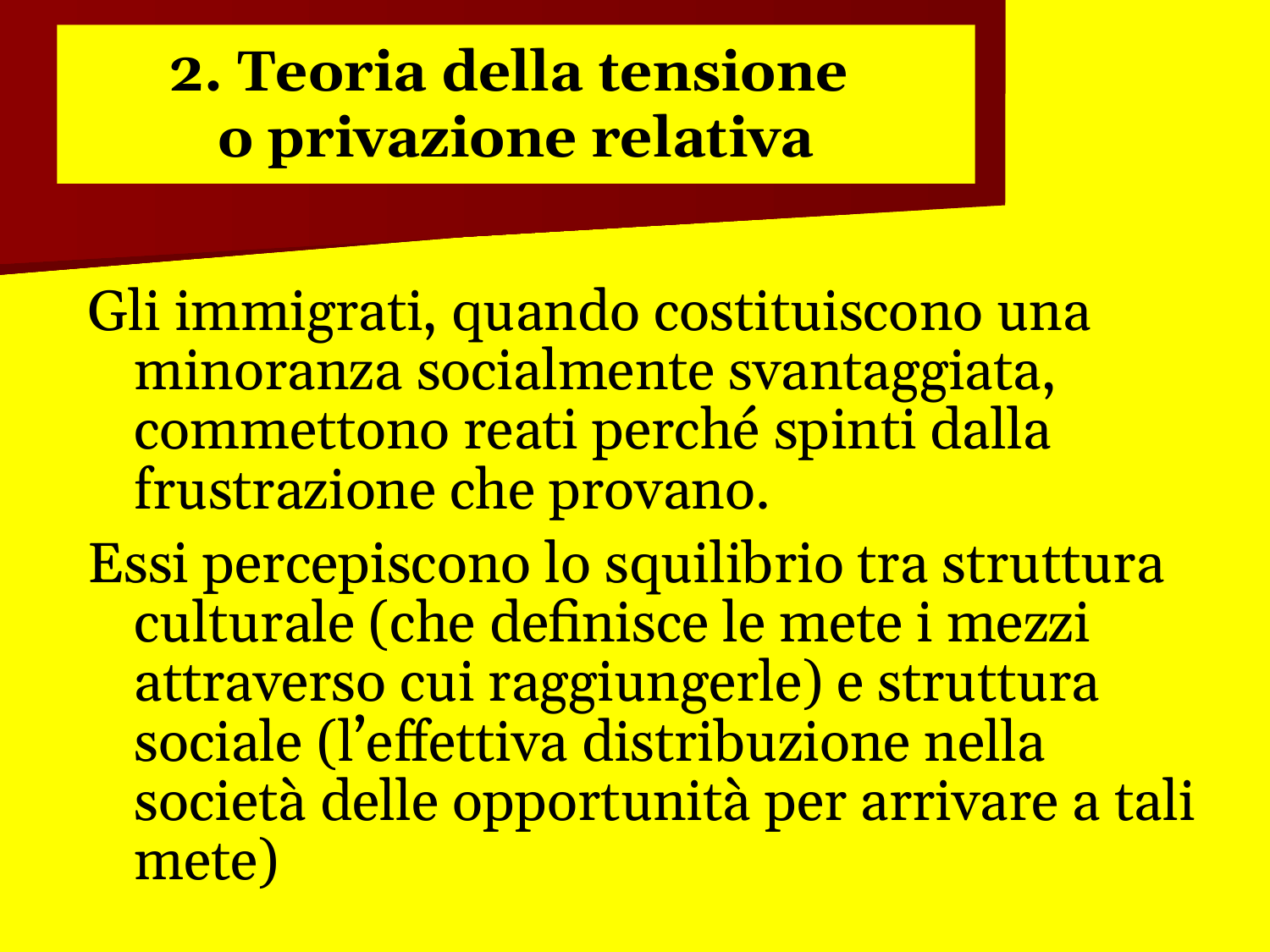

2. Teoria della tensione
o privazione relativa
Gli immigrati, quando costituiscono una minoranza socialmente svantaggiata,  commettono reati perché spinti dalla frustrazione che provano.
Essi percepiscono lo squilibrio tra struttura culturale (che definisce le mete i mezzi attraverso cui raggiungerle) e struttura sociale (l’effettiva distribuzione nella società delle opportunità per arrivare a tali mete)‏